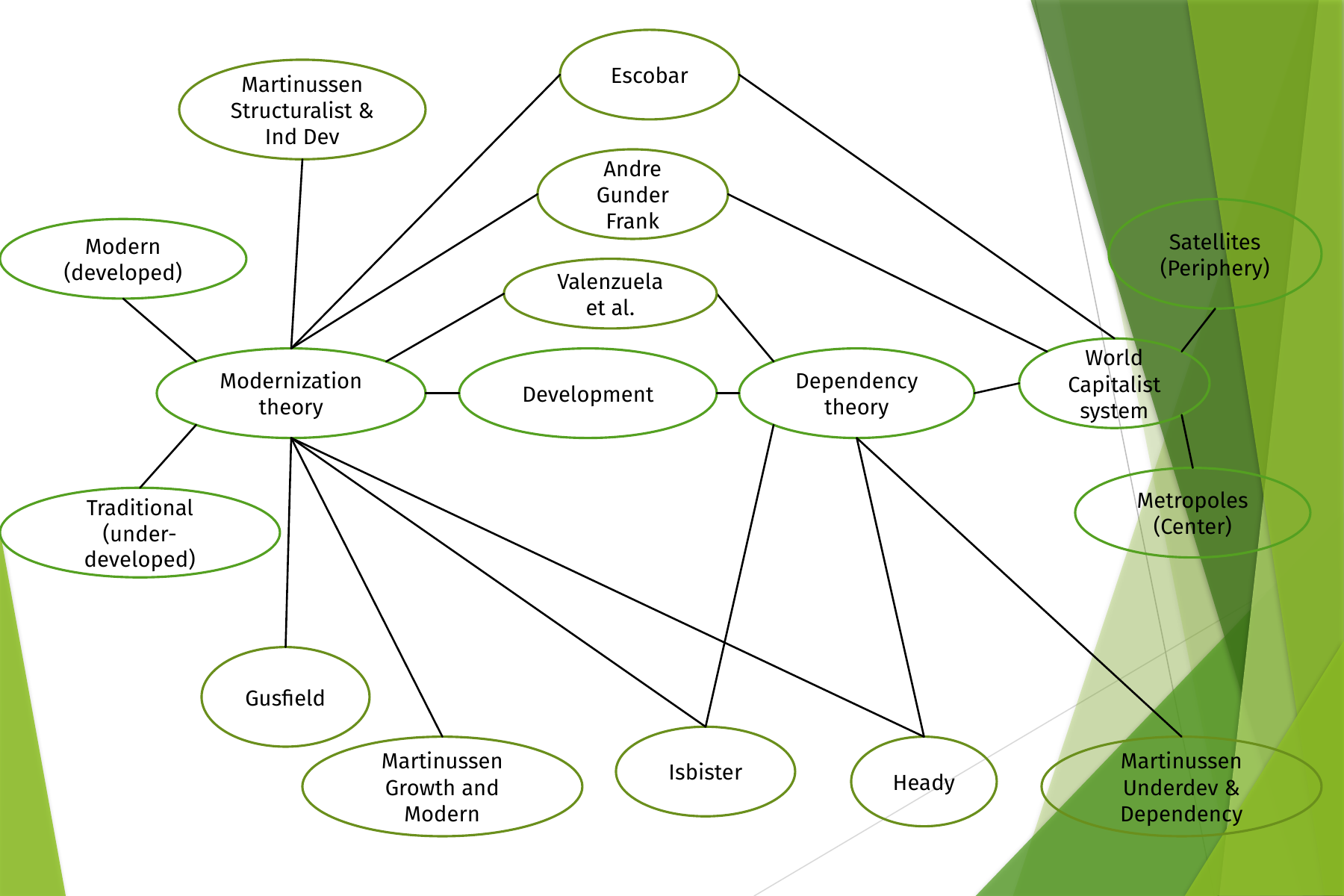

Escobar
Martinussen
Structuralist & Ind Dev
Andre Gunder Frank
Satellites
(Periphery)
Modern
(developed)
Valenzuela et al.
World Capitalist system
Modernization
theory
Development
Dependency
theory
Metropoles
(Center)
Traditional
(under-developed)
Gusfield
Isbister
Martinussen
Growth and Modern
Heady
Martinussen
Underdev & Dependency